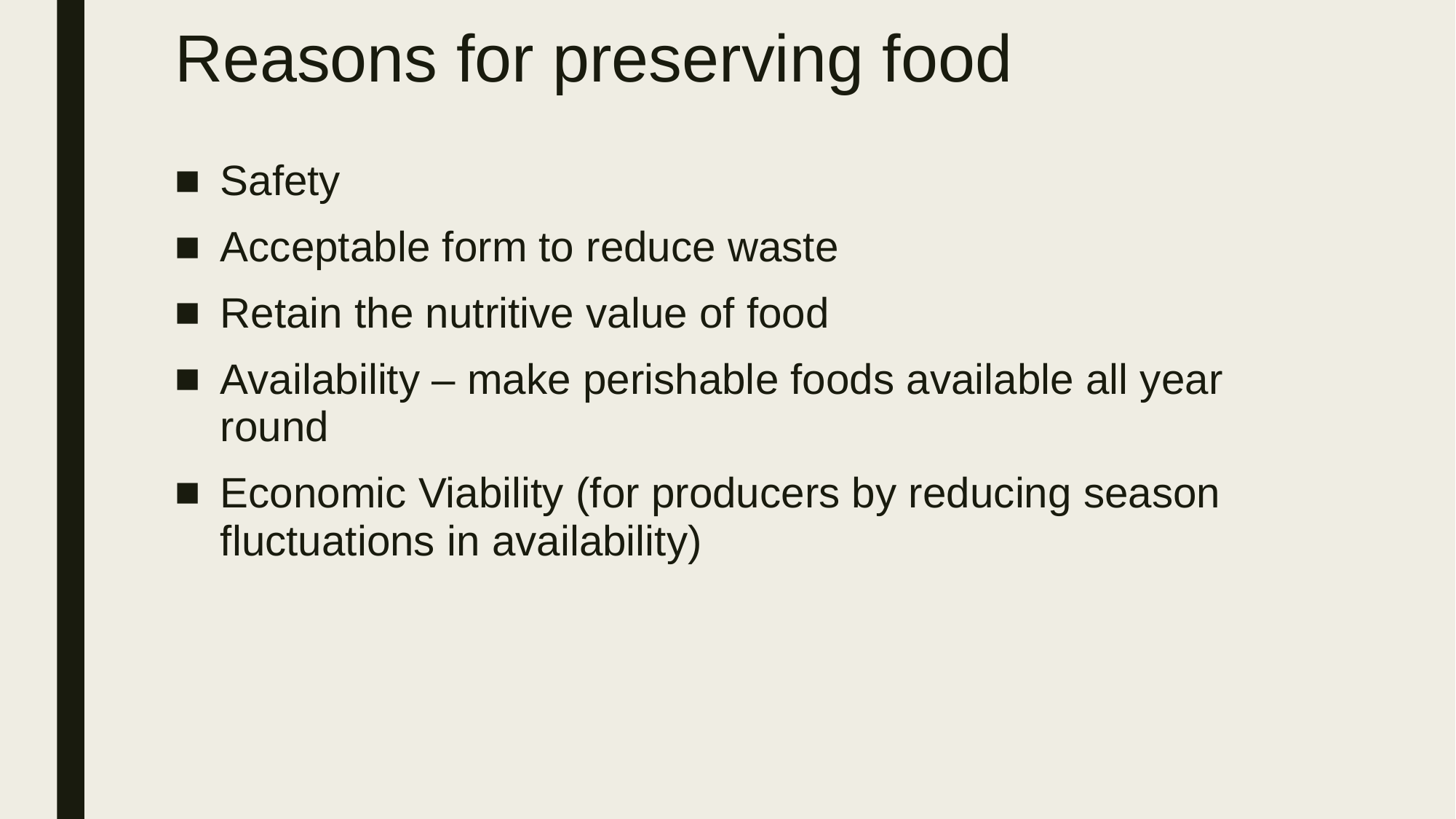

# Reasons for preserving food
Safety
Acceptable form to reduce waste
Retain the nutritive value of food
Availability – make perishable foods available all year round
Economic Viability (for producers by reducing season fluctuations in availability)